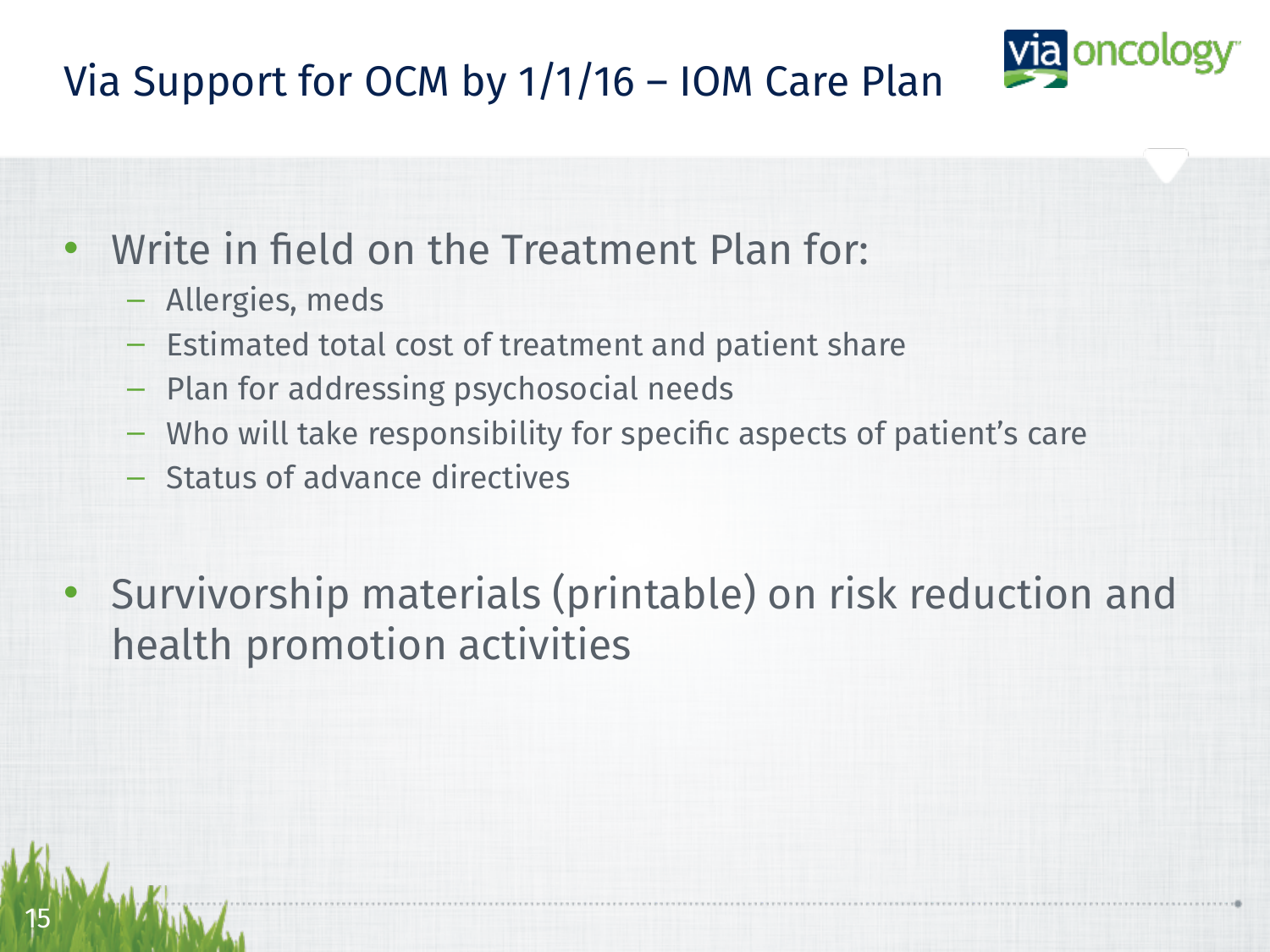

# Via Support for OCM by 1/1/16 – IOM Care Plan
Write in field on the Treatment Plan for:
Allergies, meds
Estimated total cost of treatment and patient share
Plan for addressing psychosocial needs
Who will take responsibility for specific aspects of patient’s care
Status of advance directives

Survivorship materials (printable) on risk reduction and health promotion activities

15